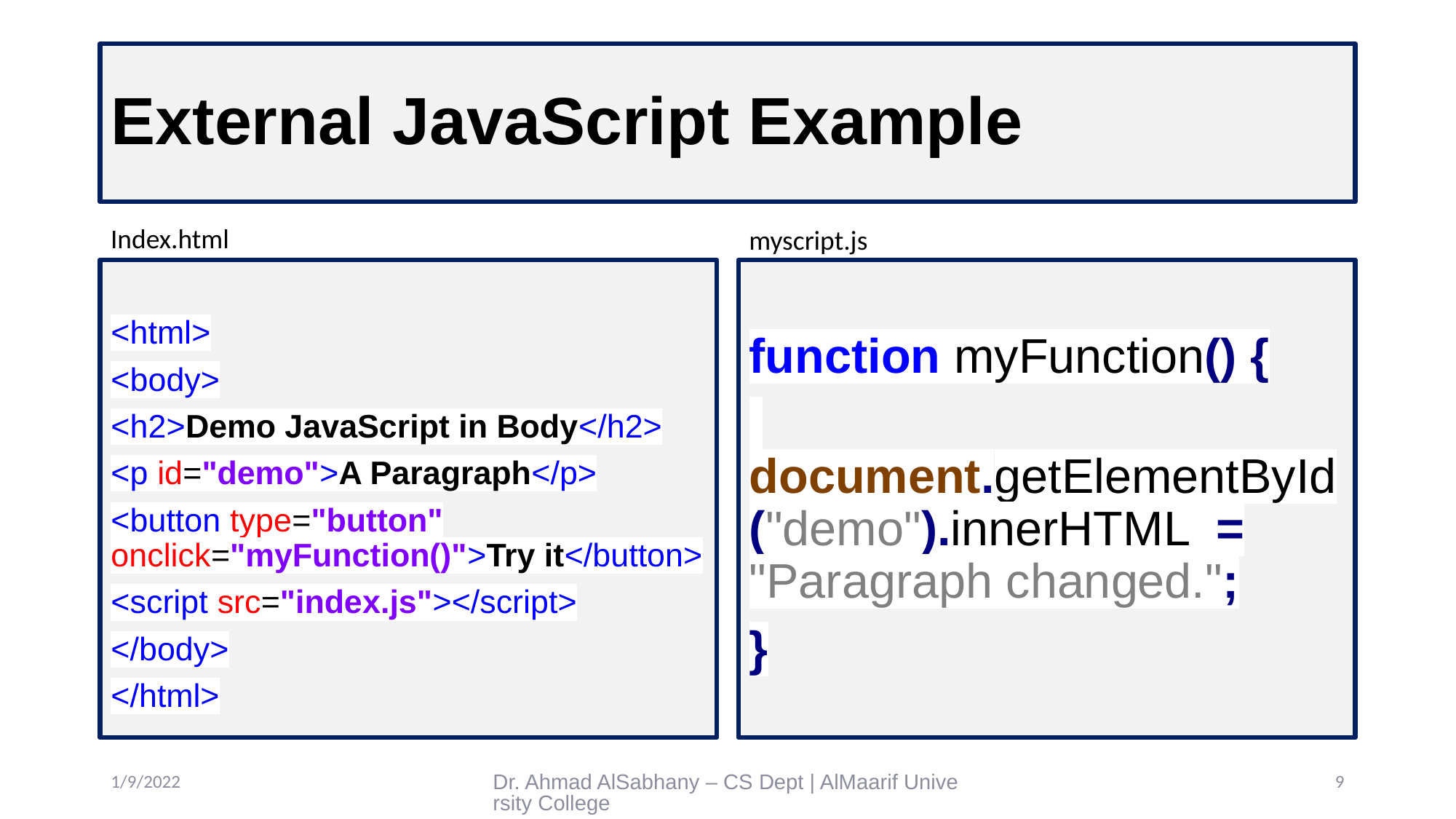

# External JavaScript Example
Index.html
myscript.js

<html>
<body>
<h2>Demo JavaScript in Body</h2>
<p id="demo">A Paragraph</p>
<button type="button" onclick="myFunction()">Try it</button>
<script src="index.js"></script>
</body>
</html>

function myFunction() {
  document.getElementById("demo").innerHTML  = "Paragraph changed.";
}
1/9/2022
Dr. Ahmad AlSabhany – CS Dept | AlMaarif University College
9